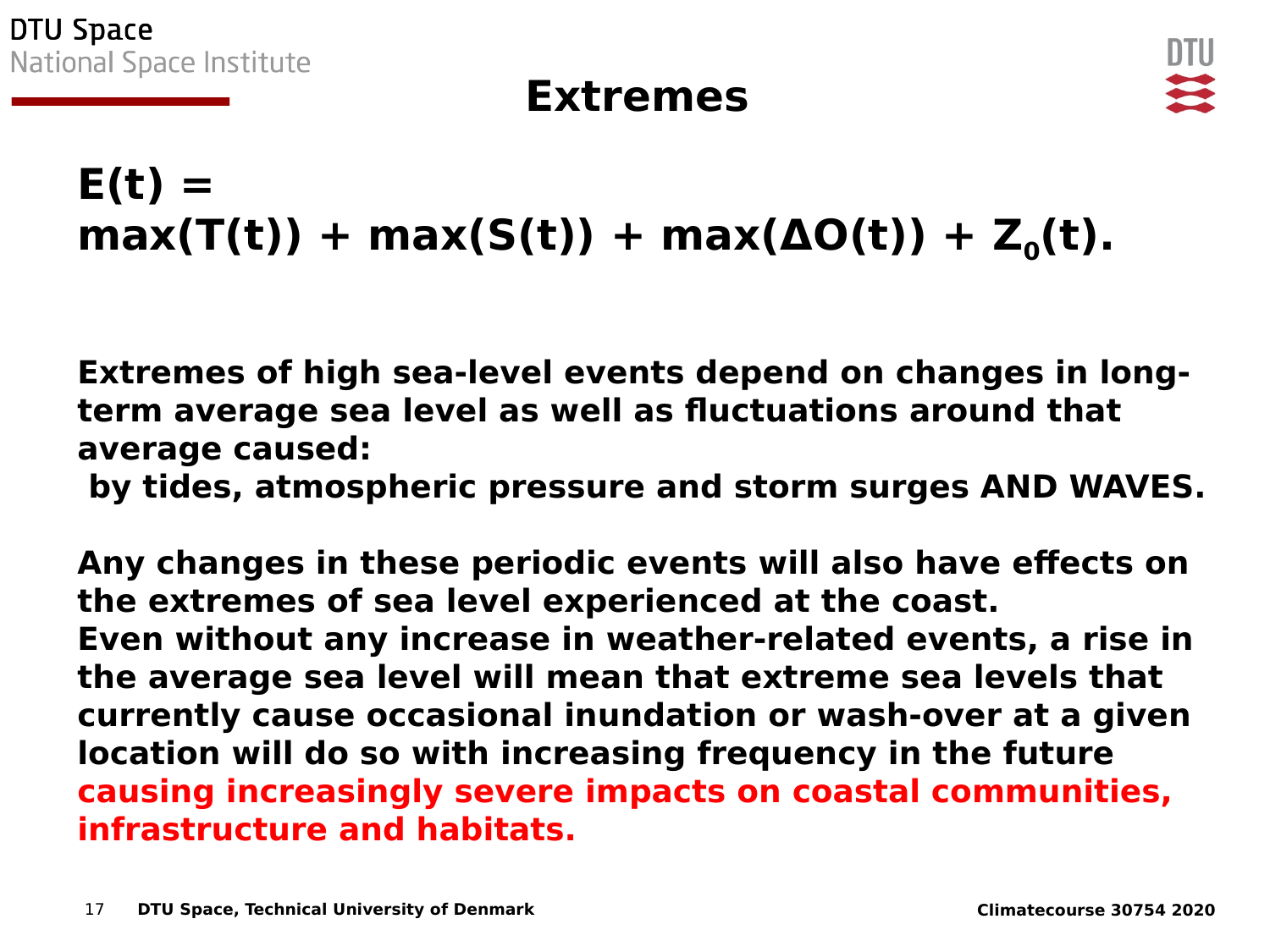

# Extremes
E(t) =
max(T(t)) + max(S(t)) + max(ΔO(t)) + Z0(t).

Extremes of high sea-level events depend on changes in long-term average sea level as well as fluctuations around that average caused:
 by tides, atmospheric pressure and storm surges AND WAVES.

Any changes in these periodic events will also have effects on the extremes of sea level experienced at the coast.
Even without any increase in weather-related events, a rise in the average sea level will mean that extreme sea levels that currently cause occasional inundation or wash-over at a given location will do so with increasing frequency in the future
causing increasingly severe impacts on coastal communities, infrastructure and habitats.